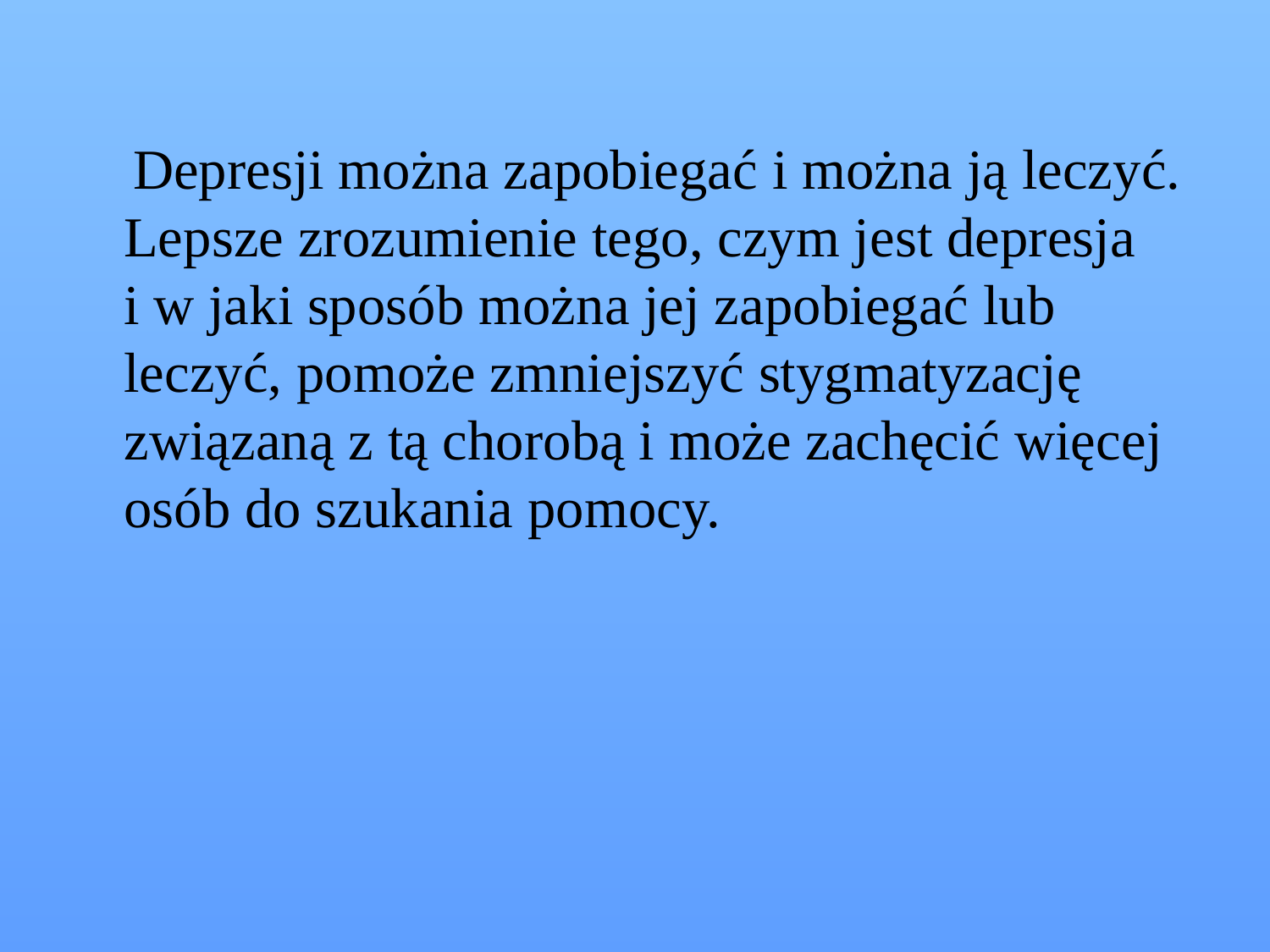

Depresji można zapobiegać i można ją leczyć. Lepsze zrozumienie tego, czym jest depresja i w jaki sposób można jej zapobiegać lub leczyć, pomoże zmniejszyć stygmatyzację związaną z tą chorobą i może zachęcić więcej osób do szukania pomocy.